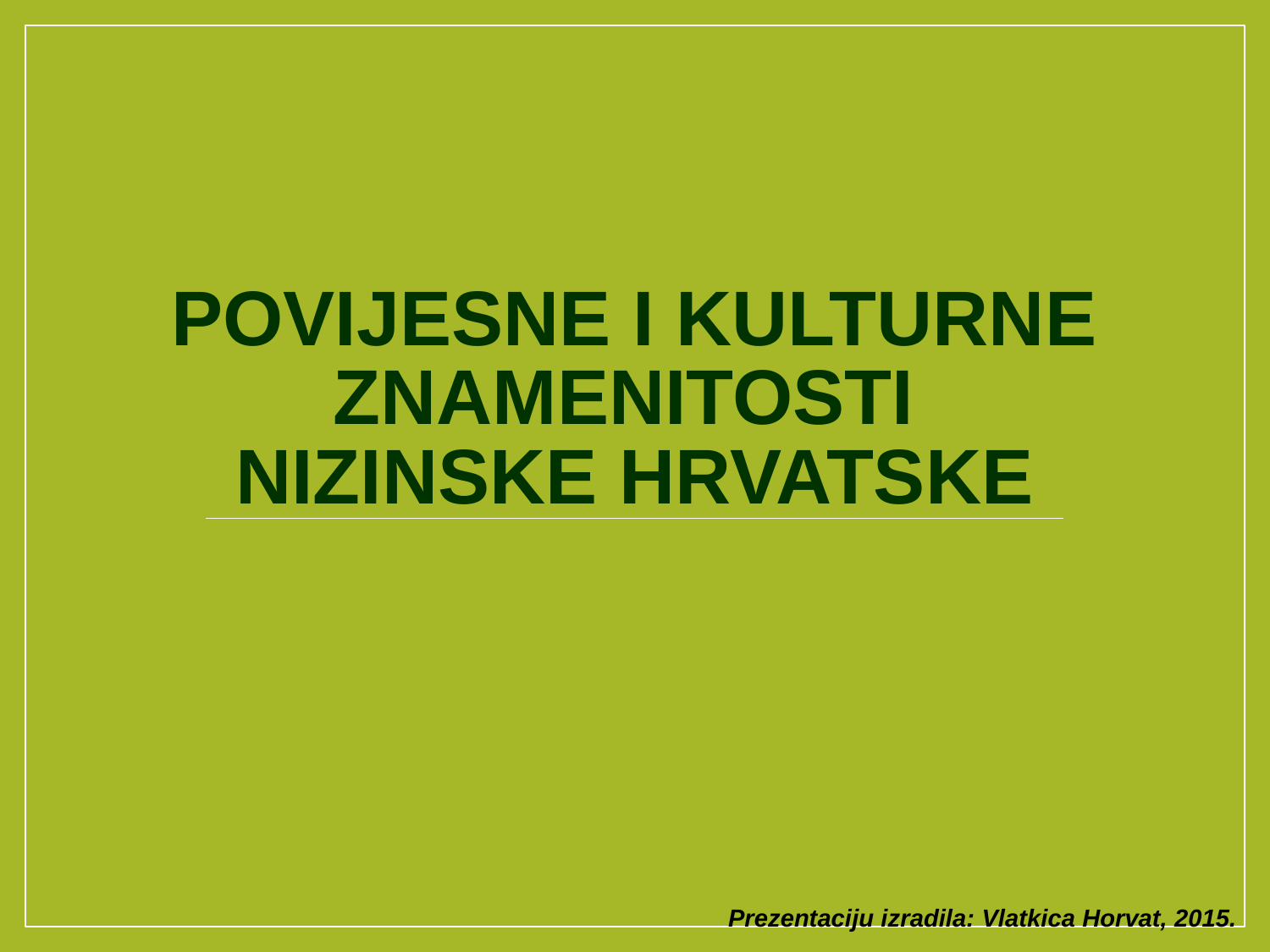

# POVIJESNE I KULTURNE ZNAMENITOSTI NIZINSKE HRVATSKE
Prezentaciju izradila: Vlatkica Horvat, 2015.